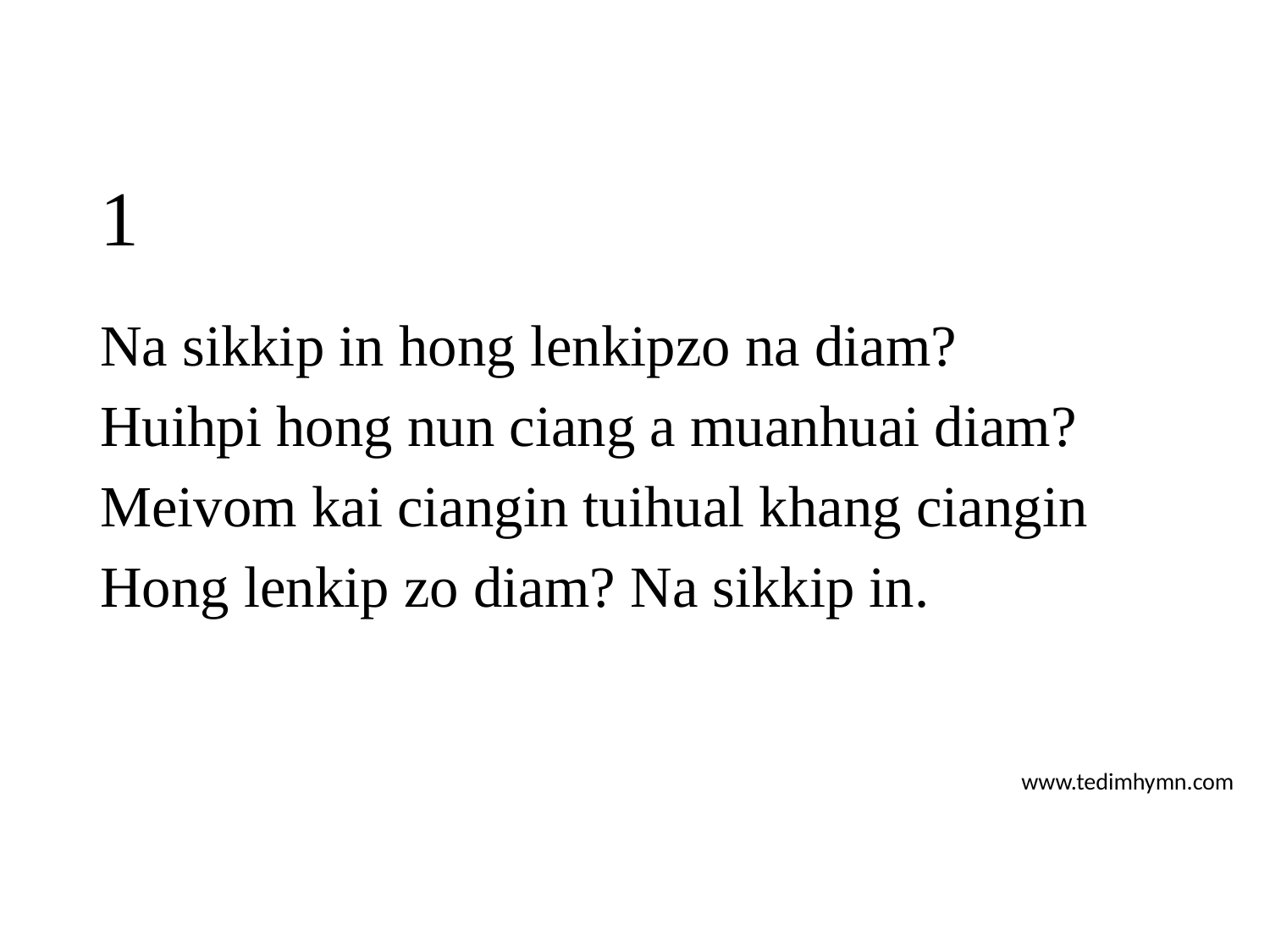

# 1
Na sikkip in hong lenkipzo na diam?
Huihpi hong nun ciang a muanhuai diam?
Meivom kai ciangin tuihual khang ciangin
Hong lenkip zo diam? Na sikkip in.
www.tedimhymn.com